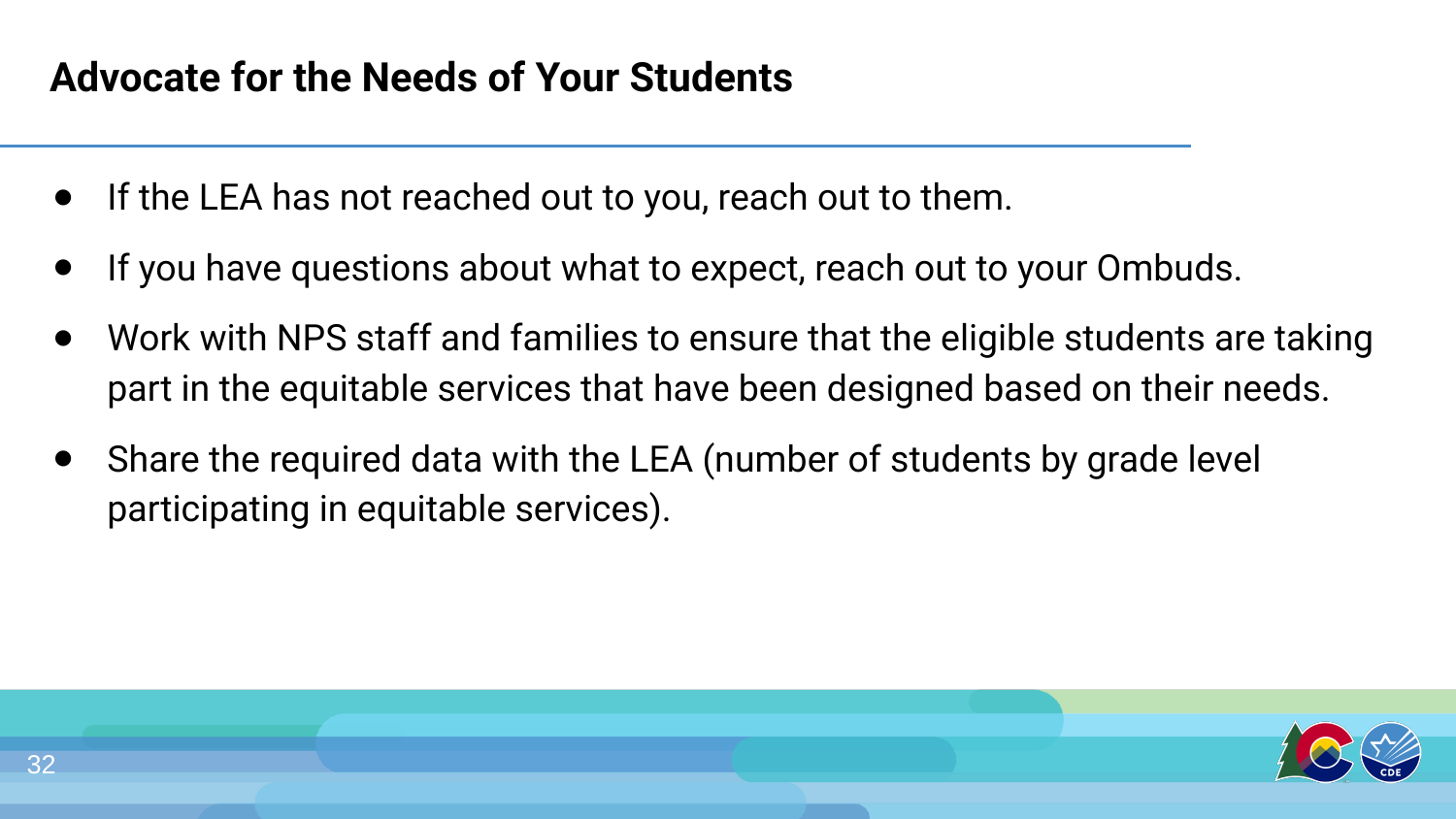

# Advocate for the Needs of Your Students
If the LEA has not reached out to you, reach out to them.
If you have questions about what to expect, reach out to your Ombuds.
Work with NPS staff and families to ensure that the eligible students are taking part in the equitable services that have been designed based on their needs.
Share the required data with the LEA (number of students by grade level participating in equitable services).